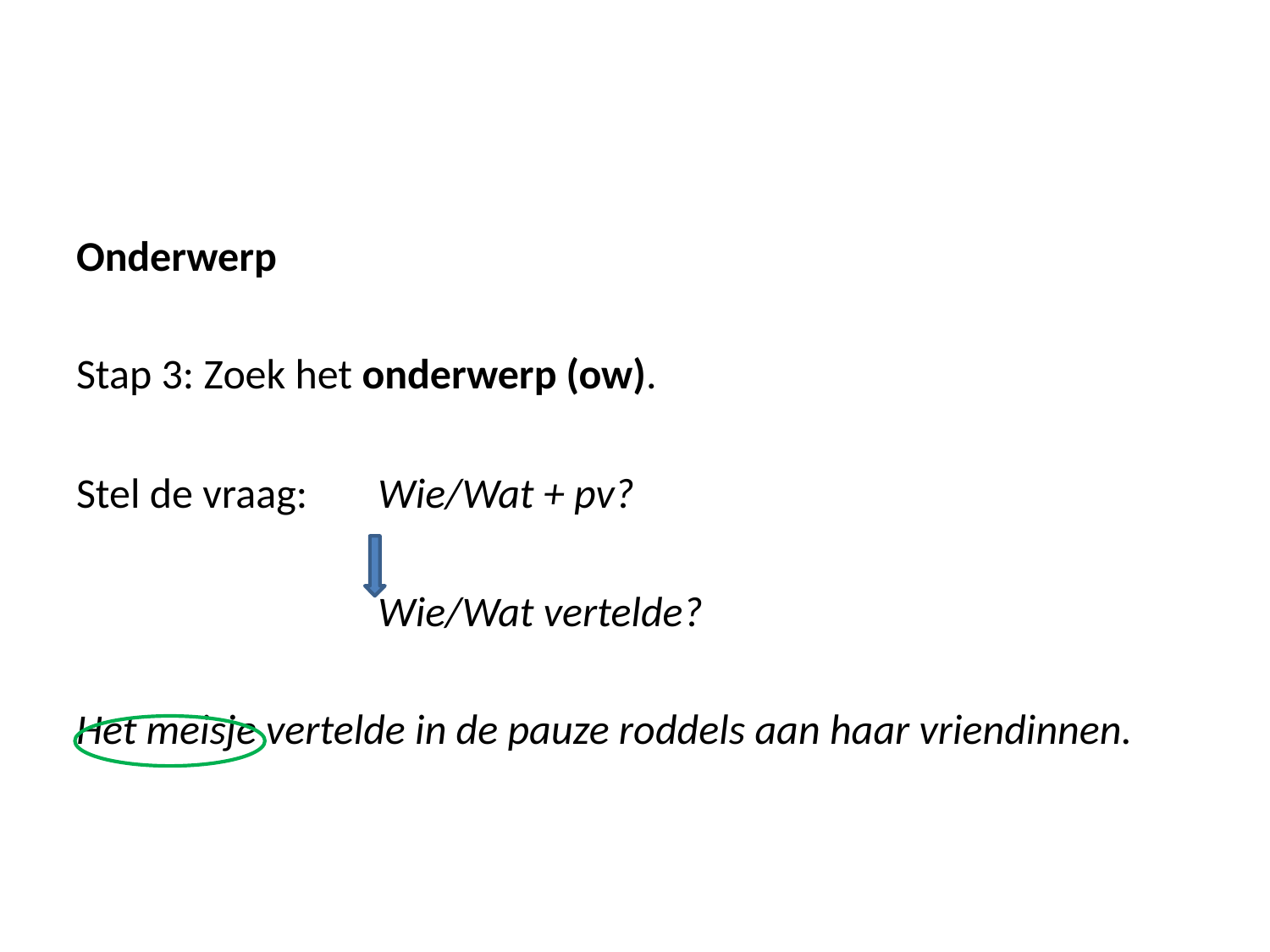

#
Onderwerp

Stap 3: Zoek het onderwerp (ow).

Stel de vraag: 	Wie/Wat + pv?

			Wie/Wat vertelde?

Het meisje vertelde in de pauze roddels aan haar vriendinnen.